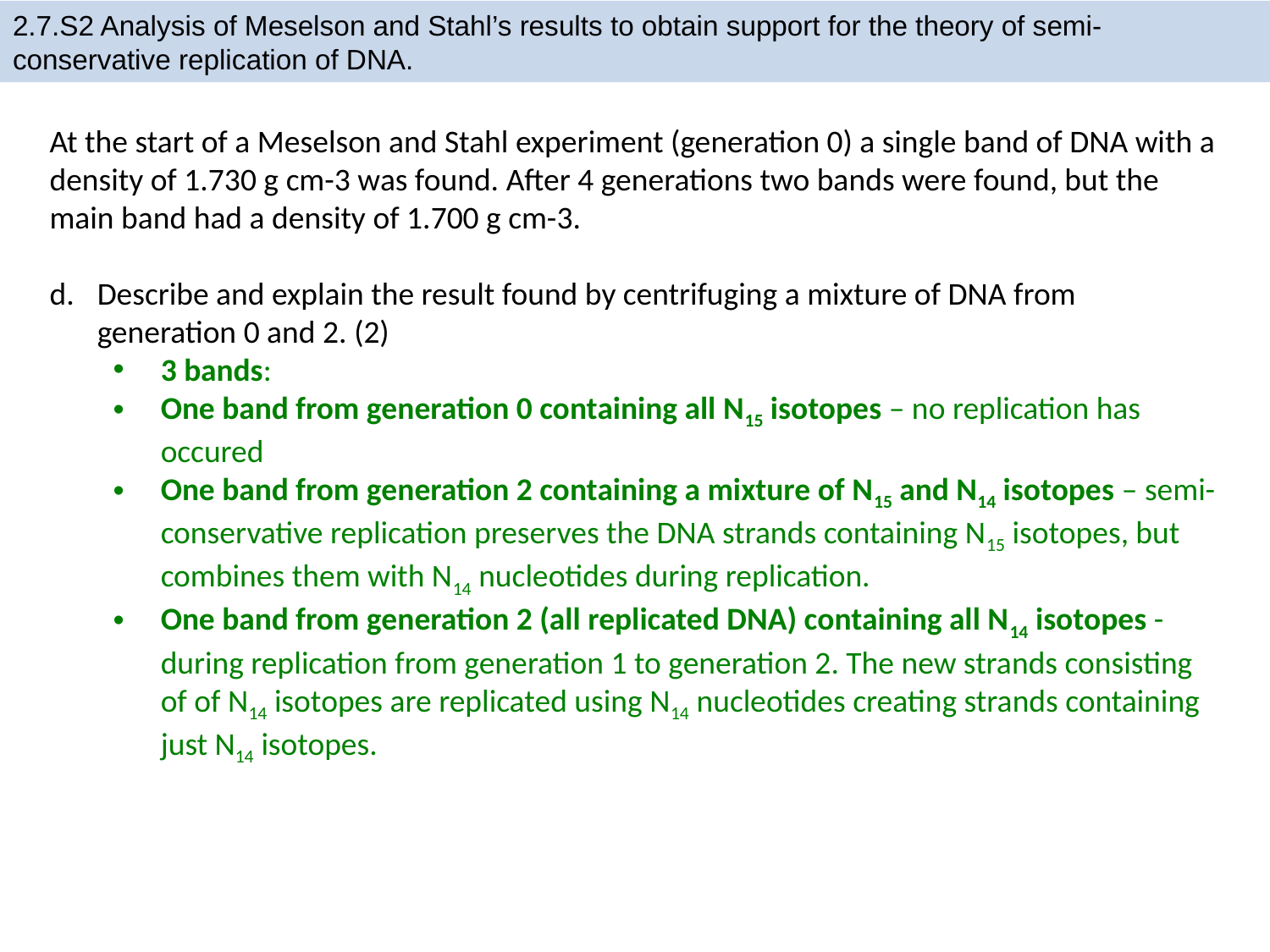

# 2.7.S2 Analysis of Meselson and Stahl’s results to obtain support for the theory of semi-conservative replication of DNA.
At the start of a Meselson and Stahl experiment (generation 0) a single band of DNA with a density of 1.730 g cm-3 was found. After 4 generations two bands were found, but the main band had a density of 1.700 g cm-3.

Describe and explain the result found by centrifuging a mixture of DNA from generation 0 and 2. (2)
3 bands:
One band from generation 0 containing all N15 isotopes – no replication has occured
One band from generation 2 containing a mixture of N15 and N14 isotopes – semi-conservative replication preserves the DNA strands containing N15 isotopes, but combines them with N14 nucleotides during replication.
One band from generation 2 (all replicated DNA) containing all N14 isotopes - during replication from generation 1 to generation 2. The new strands consisting of of N14 isotopes are replicated using N14 nucleotides creating strands containing just N14 isotopes.